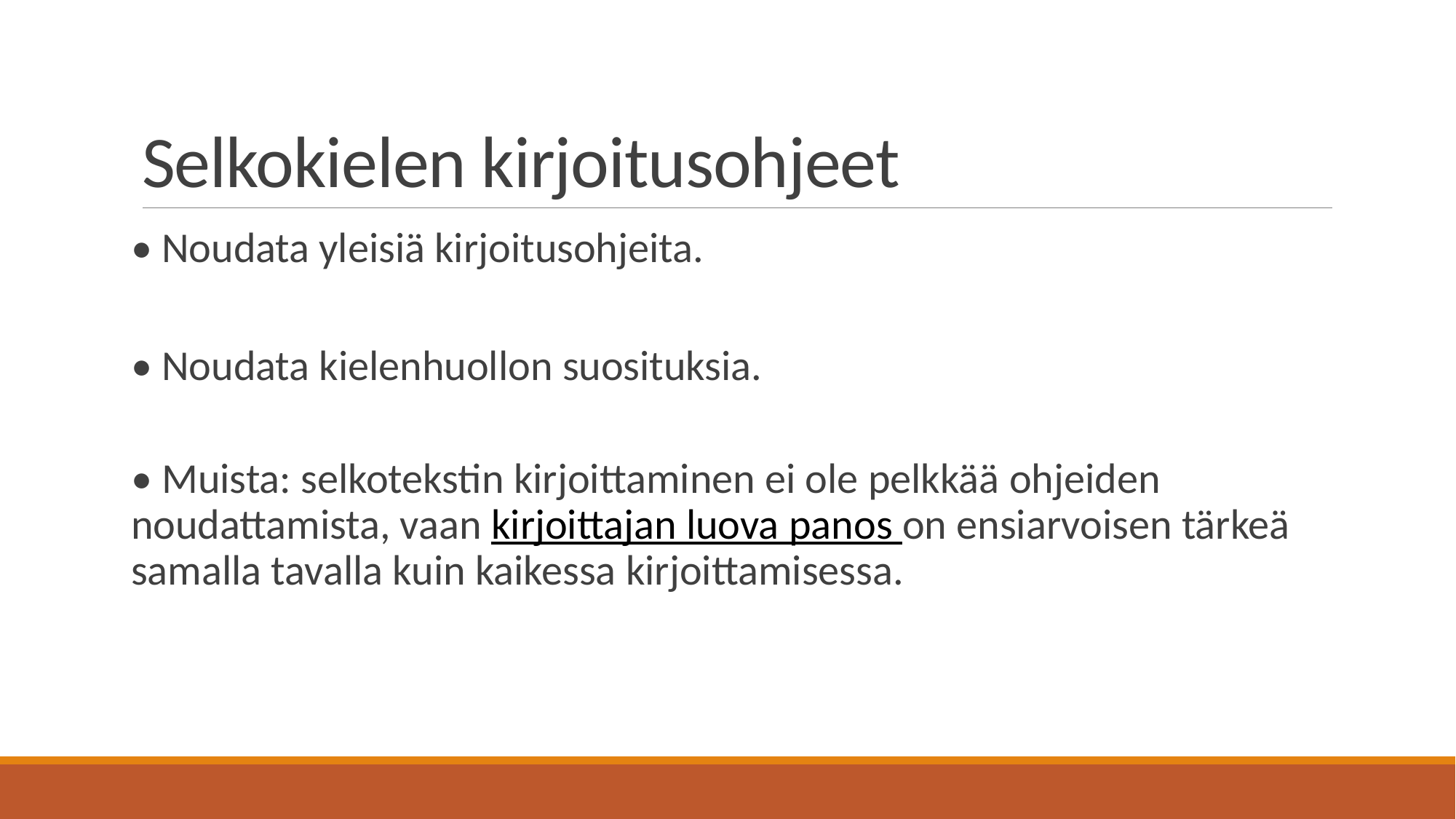

# Selkokielen kirjoitusohjeet
• Noudata yleisiä kirjoitusohjeita.
• Noudata kielenhuollon suosituksia.
• Muista: selkotekstin kirjoittaminen ei ole pelkkää ohjeiden noudattamista, vaan kirjoittajan luova panos on ensiarvoisen tärkeä samalla tavalla kuin kaikessa kirjoittamisessa.